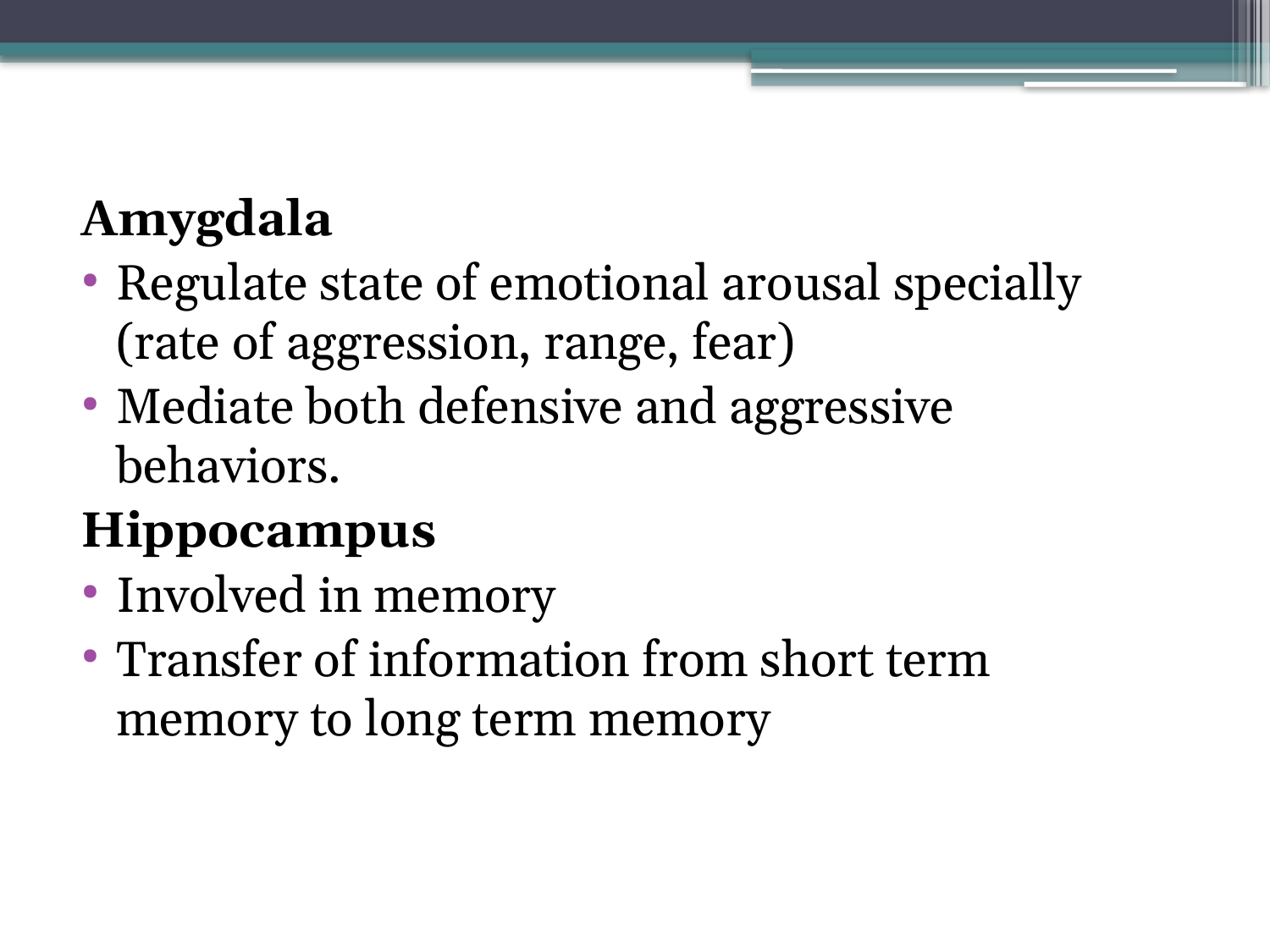

Amygdala
Regulate state of emotional arousal specially (rate of aggression, range, fear)
Mediate both defensive and aggressive behaviors.
Hippocampus
Involved in memory
Transfer of information from short term memory to long term memory